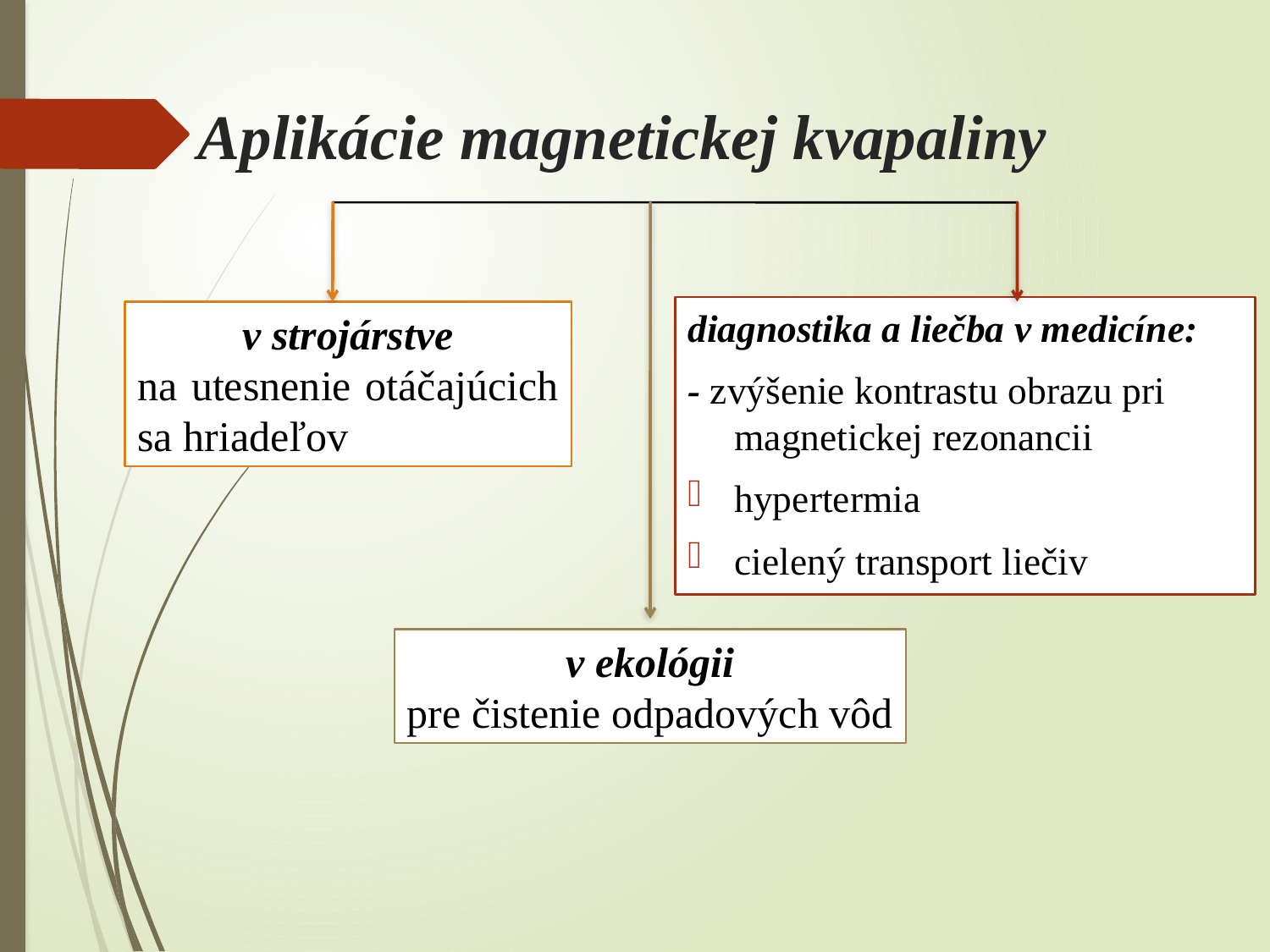

# Aplikácie magnetickej kvapaliny
diagnostika a liečba v medicíne:
- zvýšenie kontrastu obrazu pri  magnetickej rezonancii
hypertermia
cielený transport liečiv
v strojárstve
na utesnenie otáčajúcich sa hriadeľov
v ekológii
pre čistenie odpadových vôd